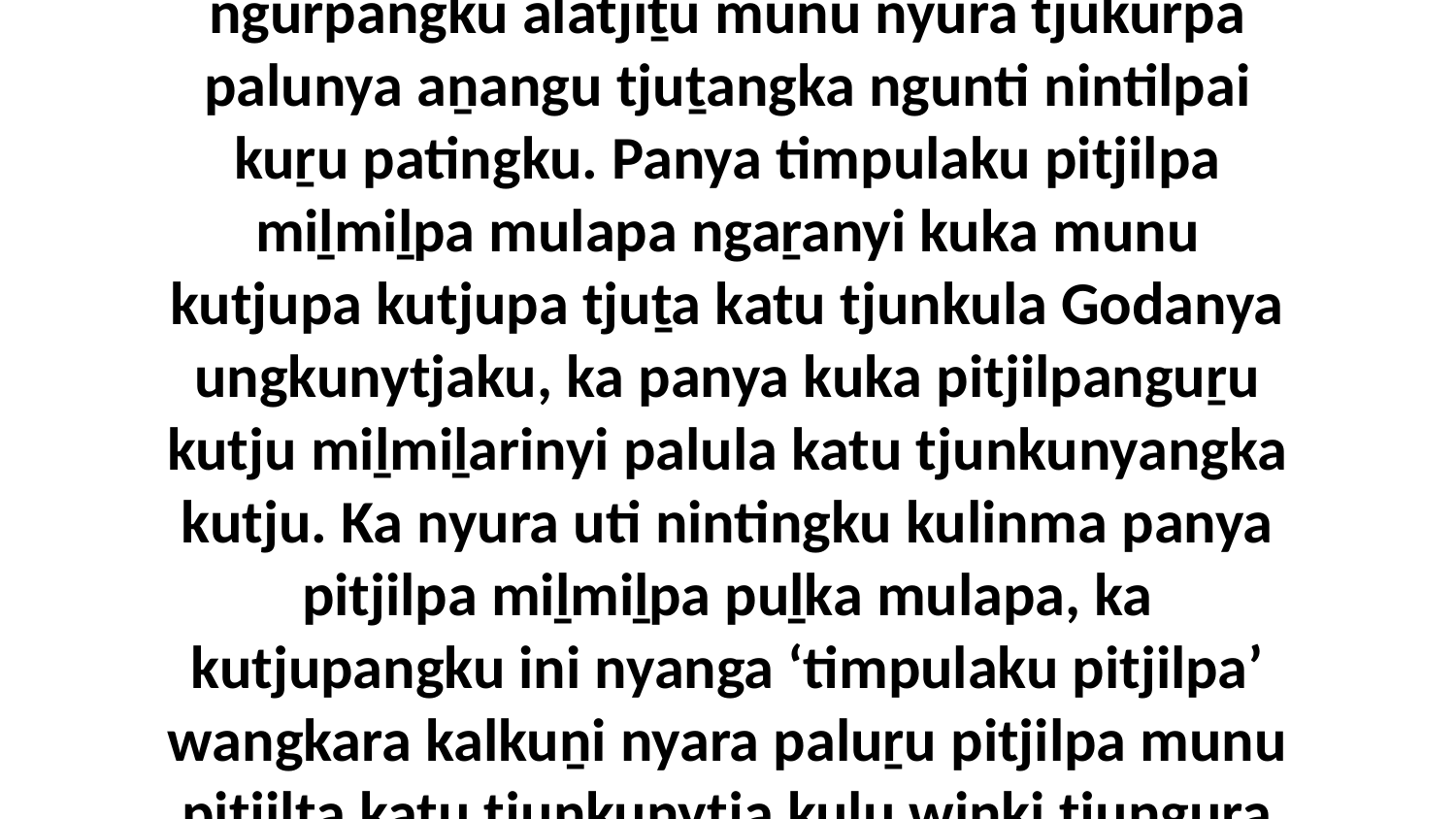

19-20 Palu alatji nyura ngunti kulilpai ngurpangku alatjiṯu munu nyura tjukurpa palunya aṉangu tjuṯangka ngunti nintilpai kuṟu patingku. Panya timpulaku pitjilpa miḻmiḻpa mulapa ngaṟanyi kuka munu kutjupa kutjupa tjuṯa katu tjunkula Godanya ungkunytjaku, ka panya kuka pitjilpanguṟu kutju miḻmiḻarinyi palula katu tjunkunyangka kutju. Ka nyura uti nintingku kulinma panya pitjilpa miḻmiḻpa puḻka mulapa, ka kutjupangku ini nyanga ‘timpulaku pitjilpa’ wangkara kalkuṉi nyara paluṟu pitjilpa munu pitjilta katu tjunkunytja kuḻu winki tjunguṟa wangkanyi.